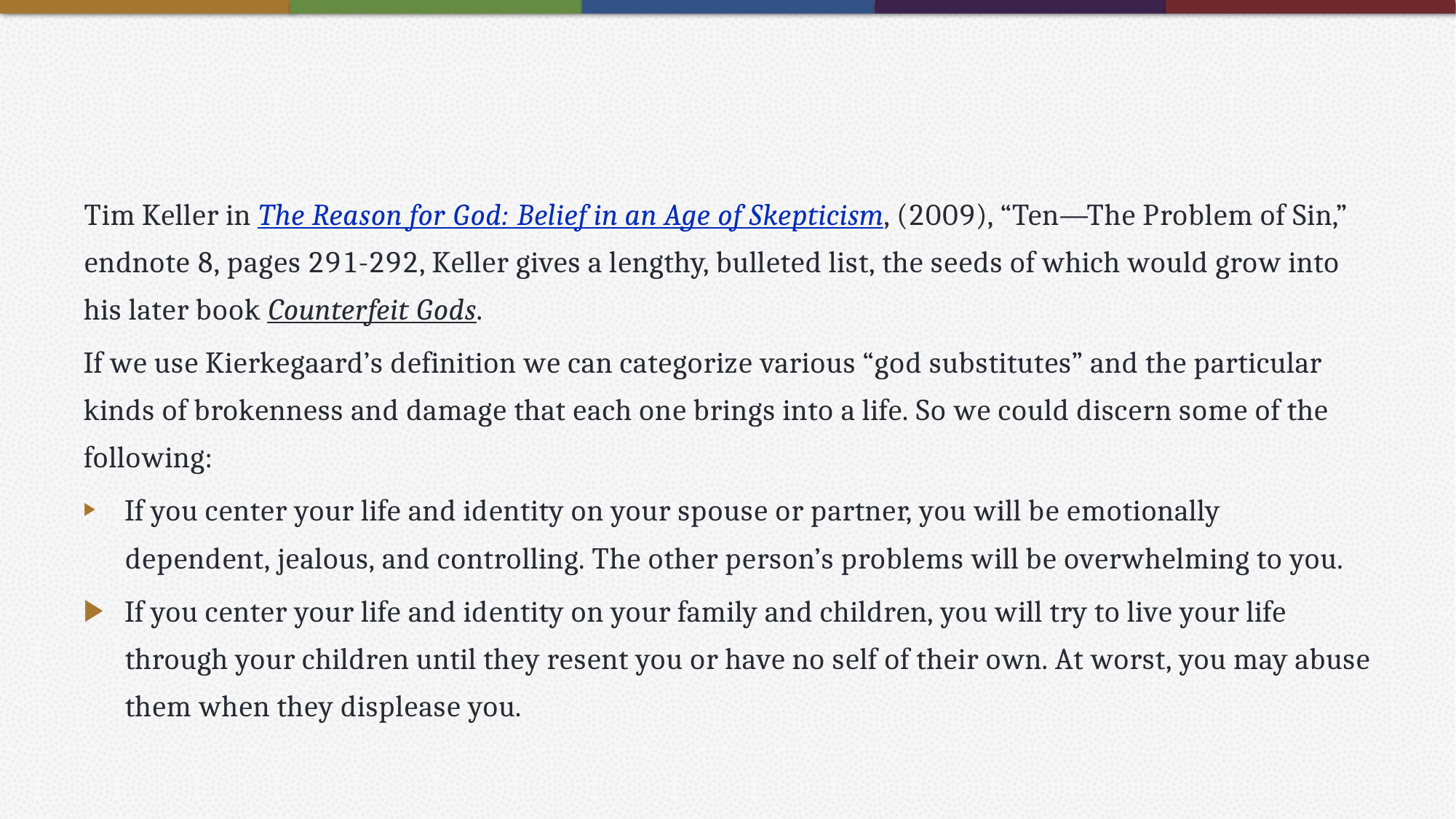

#
Tim Keller in The Reason for God: Belief in an Age of Skepticism, (2009), “Ten—The Problem of Sin,” endnote 8, pages 291-292, Keller gives a lengthy, bulleted list, the seeds of which would grow into his later book Counterfeit Gods.
If we use Kierkegaard’s definition we can categorize various “god substitutes” and the particular kinds of brokenness and damage that each one brings into a life. So we could discern some of the following:
If you center your life and identity on your spouse or partner, you will be emotionally dependent, jealous, and controlling. The other person’s problems will be overwhelming to you.
If you center your life and identity on your family and children, you will try to live your life through your children until they resent you or have no self of their own. At worst, you may abuse them when they displease you.